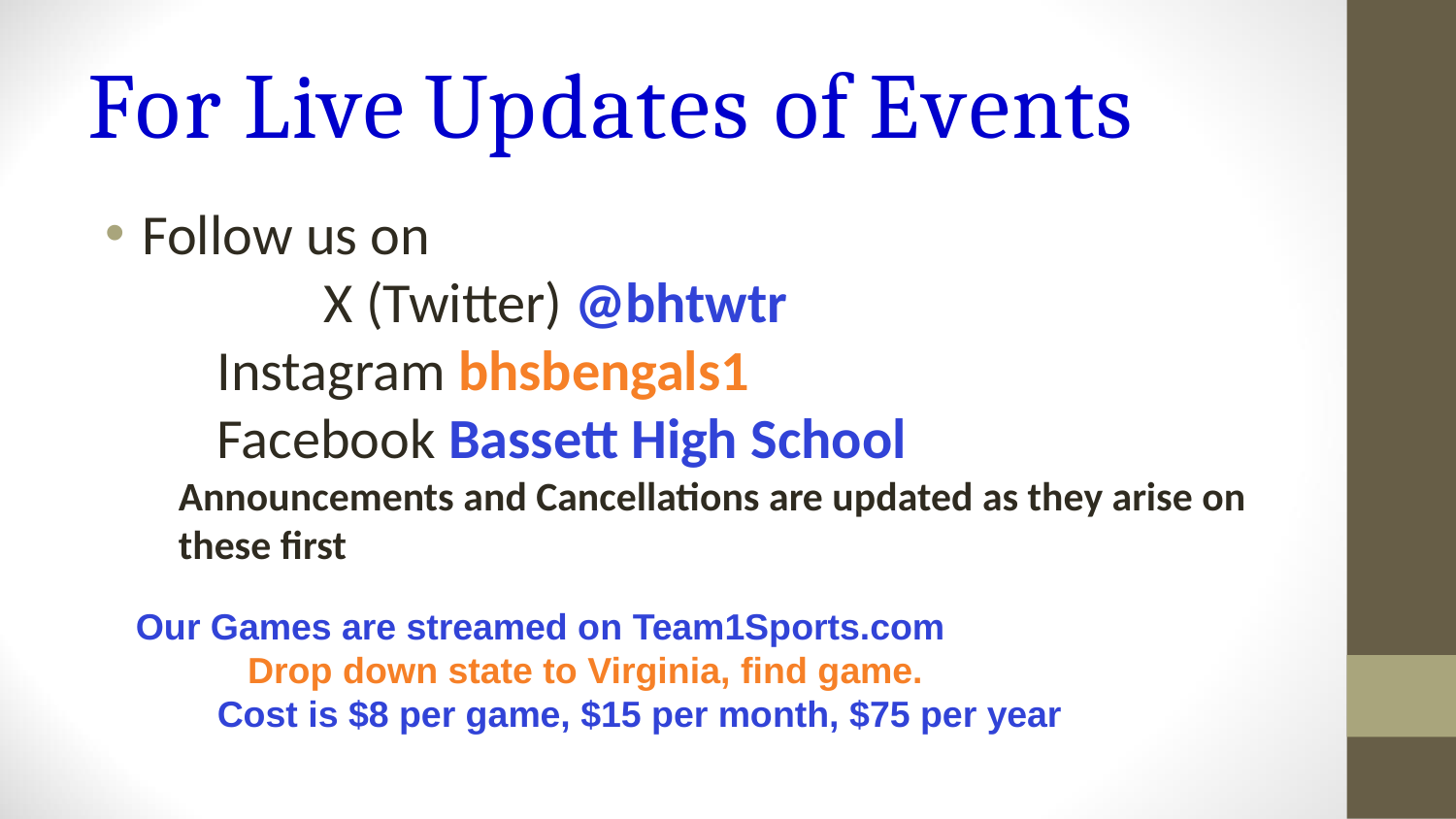

# For Live Updates of Events
Follow us on
	X (Twitter) @bhtwtr
   Instagram bhsbengals1
   Facebook Bassett High School
Announcements and Cancellations are updated as they arise on these first

Our Games are streamed on Team1Sports.com
           Drop down state to Virginia, find game.
        Cost is $8 per game, $15 per month, $75 per year